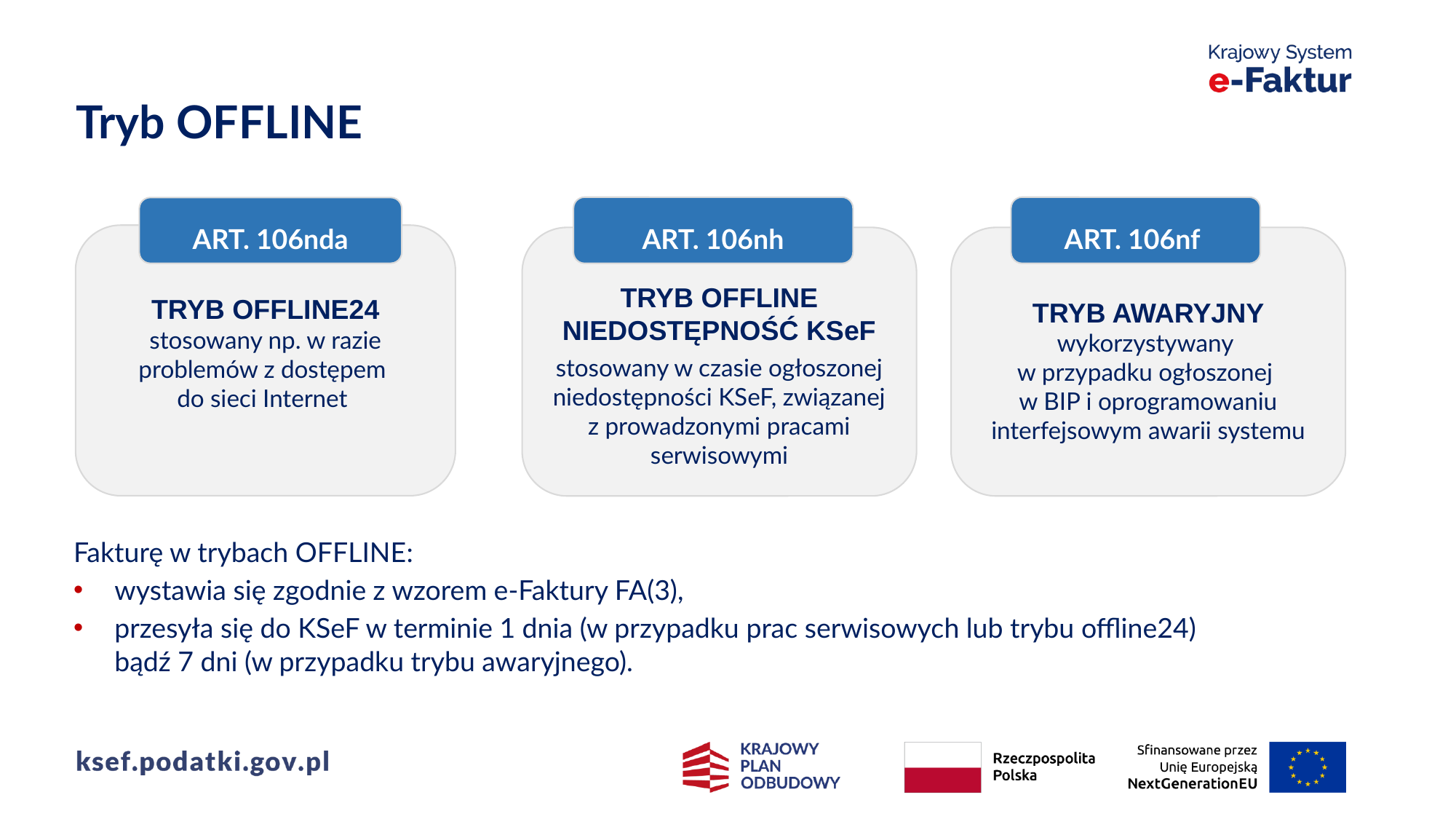

Tryb OFFLINE
      ART. 106nf
ART. 106nh
ART. 106nda
TRYB OFFLINE24
stosowany np. w razie problemów z dostępem
do sieci Internet

TRYB OFFLINE NIEDOSTĘPNOŚĆ KSeF

stosowany w czasie ogłoszonej niedostępności KSeF, związanej z prowadzonymi pracami serwisowymi
TRYB AWARYJNY
wykorzystywany
w przypadku ogłoszonej
w BIP i oprogramowaniu interfejsowym awarii systemu
Fakturę w trybach OFFLINE:
wystawia się zgodnie z wzorem e-Faktury FA(3),
przesyła się do KSeF w terminie 1 dnia (w przypadku prac serwisowych lub trybu offline24)
bądź 7 dni (w przypadku trybu awaryjnego).